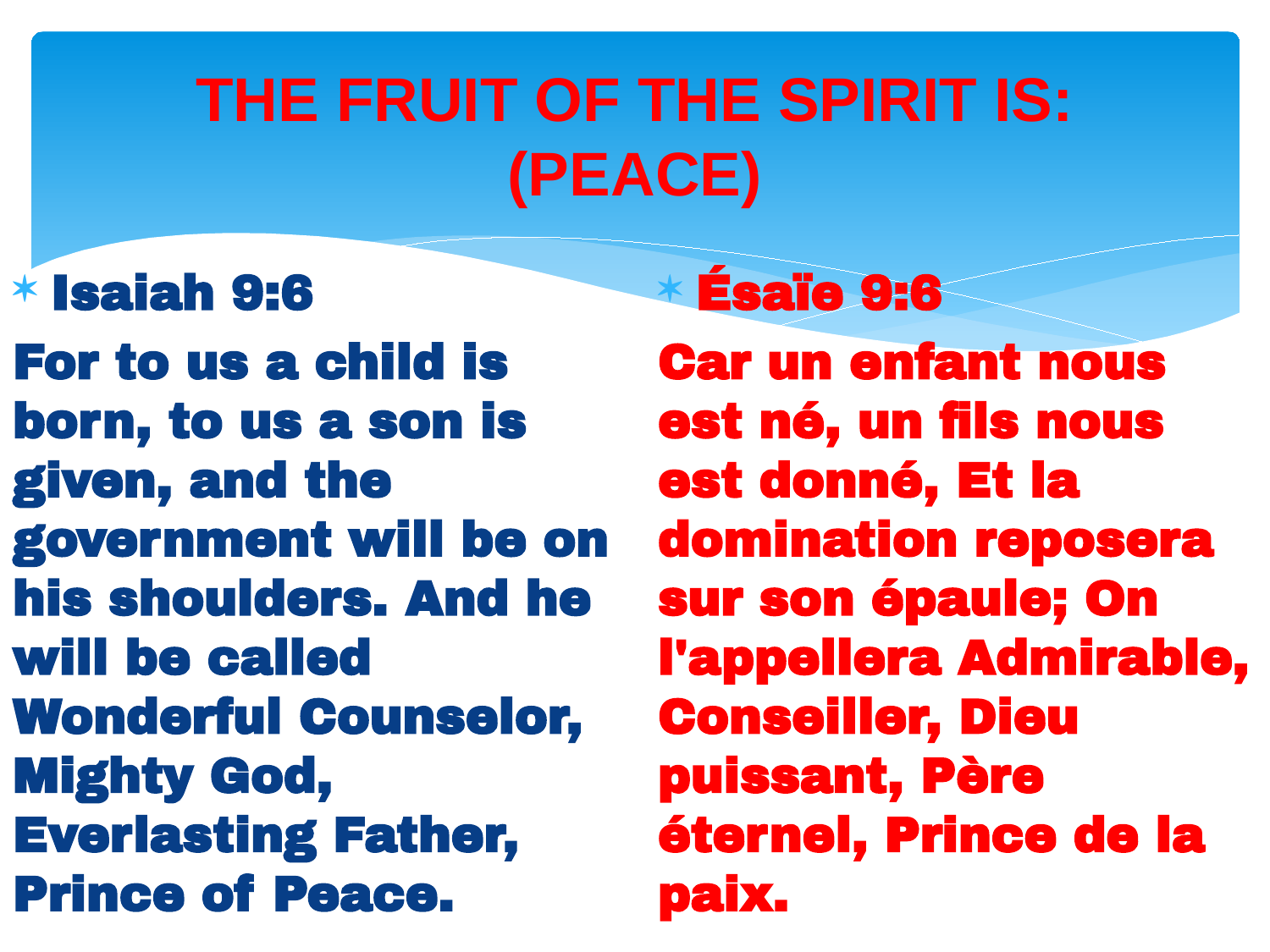

# THE FRUIT OF THE SPIRIT IS: (PEACE)
Isaiah 9:6
For to us a child is born, to us a son is given, and the government will be on his shoulders. And he will be called Wonderful Counselor, Mighty God, Everlasting Father, Prince of Peace.
Ésaïe 9:6
Car un enfant nous est né, un fils nous est donné, Et la domination reposera sur son épaule; On l'appellera Admirable, Conseiller, Dieu puissant, Père éternel, Prince de la paix.